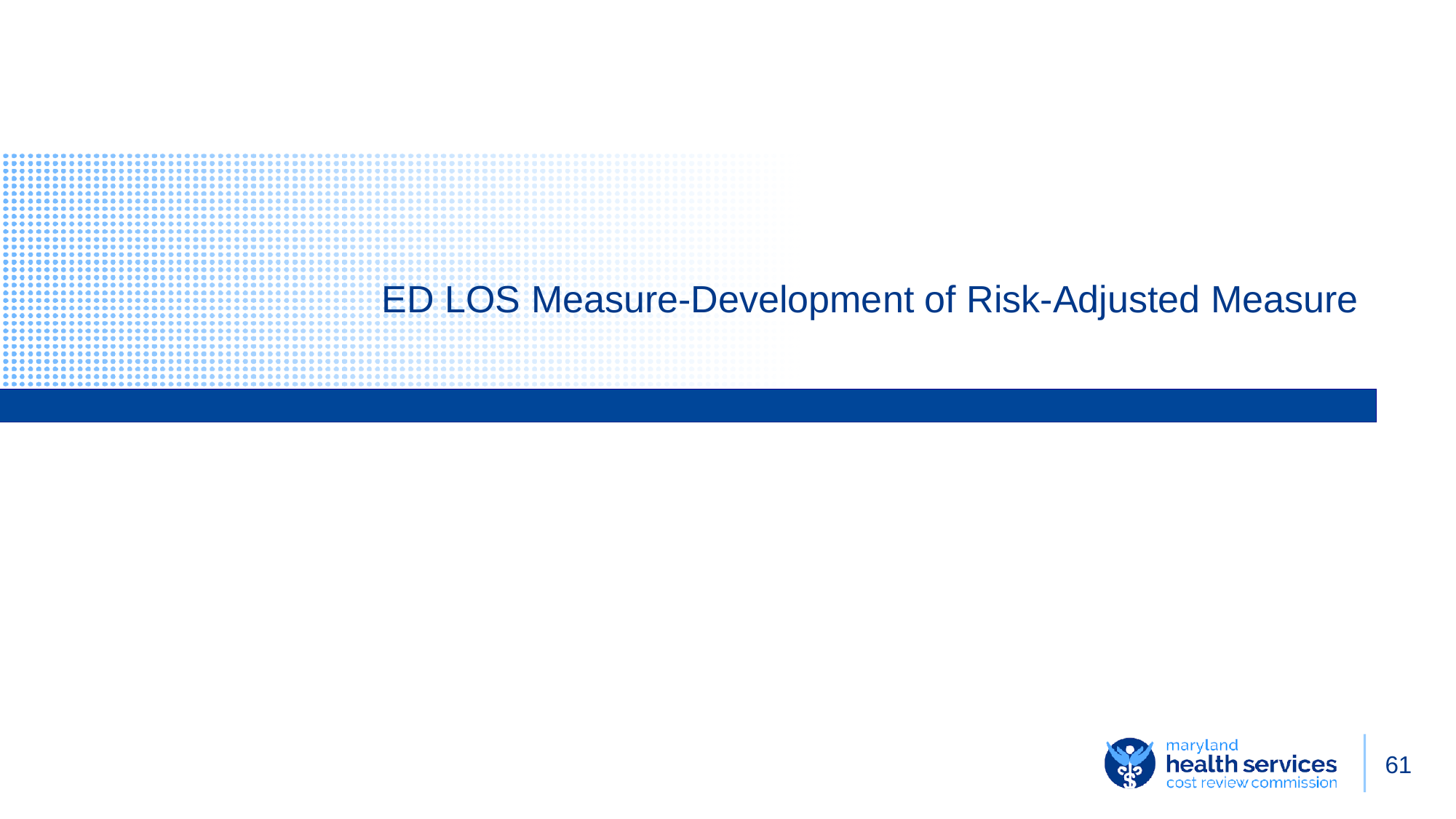

# ED LOS Measure-Development of Risk-Adjusted Measure
61